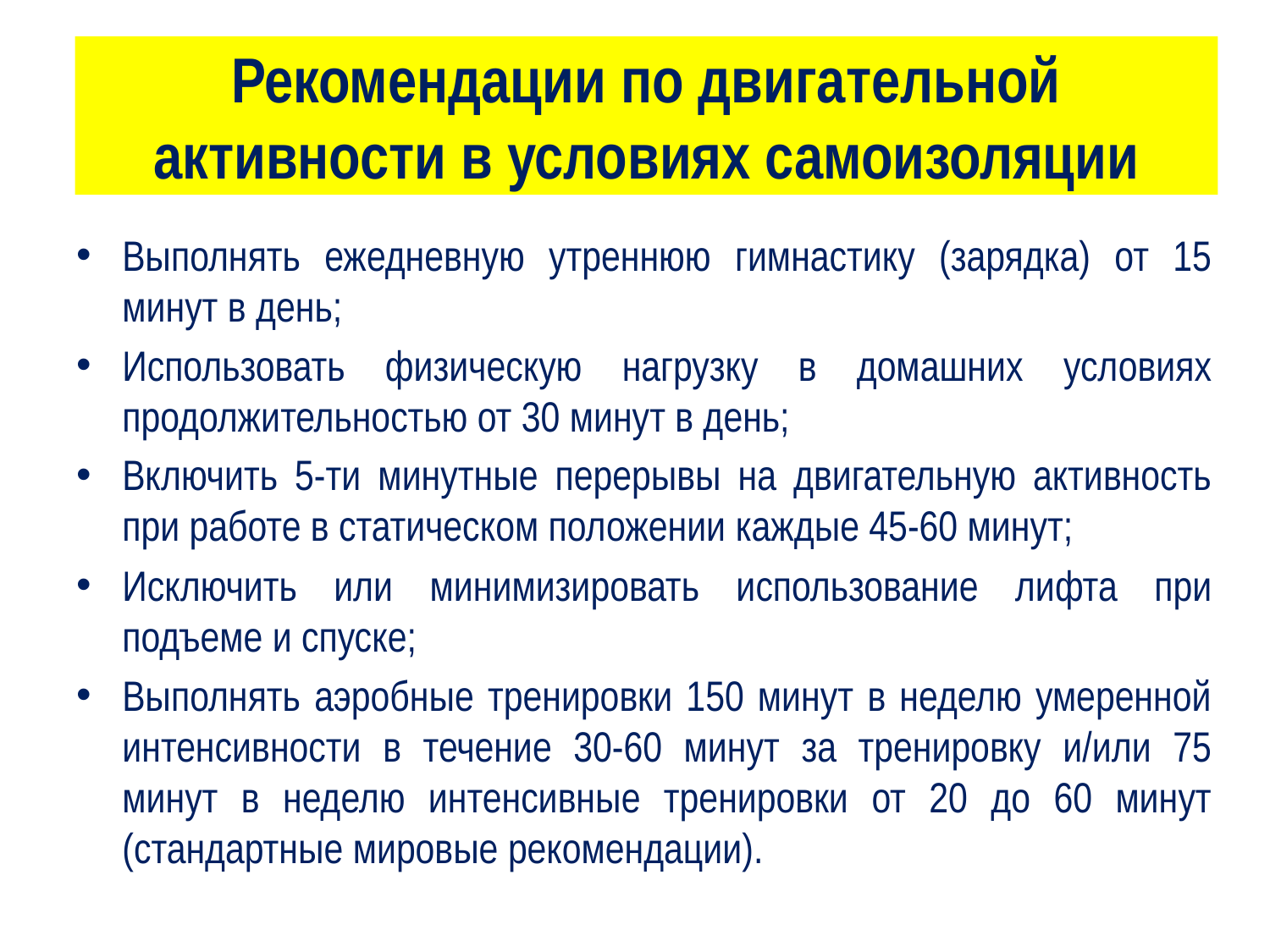

# Рекомендации по двигательной активности в условиях самоизоляции
Выполнять ежедневную утреннюю гимнастику (зарядка) от 15 минут в день;
Использовать физическую нагрузку в домашних условиях продолжительностью от 30 минут в день;
Включить 5-ти минутные перерывы на двигательную активность при работе в статическом положении каждые 45-60 минут;
Исключить или минимизировать использование лифта при подъеме и спуске;
Выполнять аэробные тренировки 150 минут в неделю умеренной интенсивности в течение 30-60 минут за тренировку и/или 75 минут в неделю интенсивные тренировки от 20 до 60 минут (стандартные мировые рекомендации).